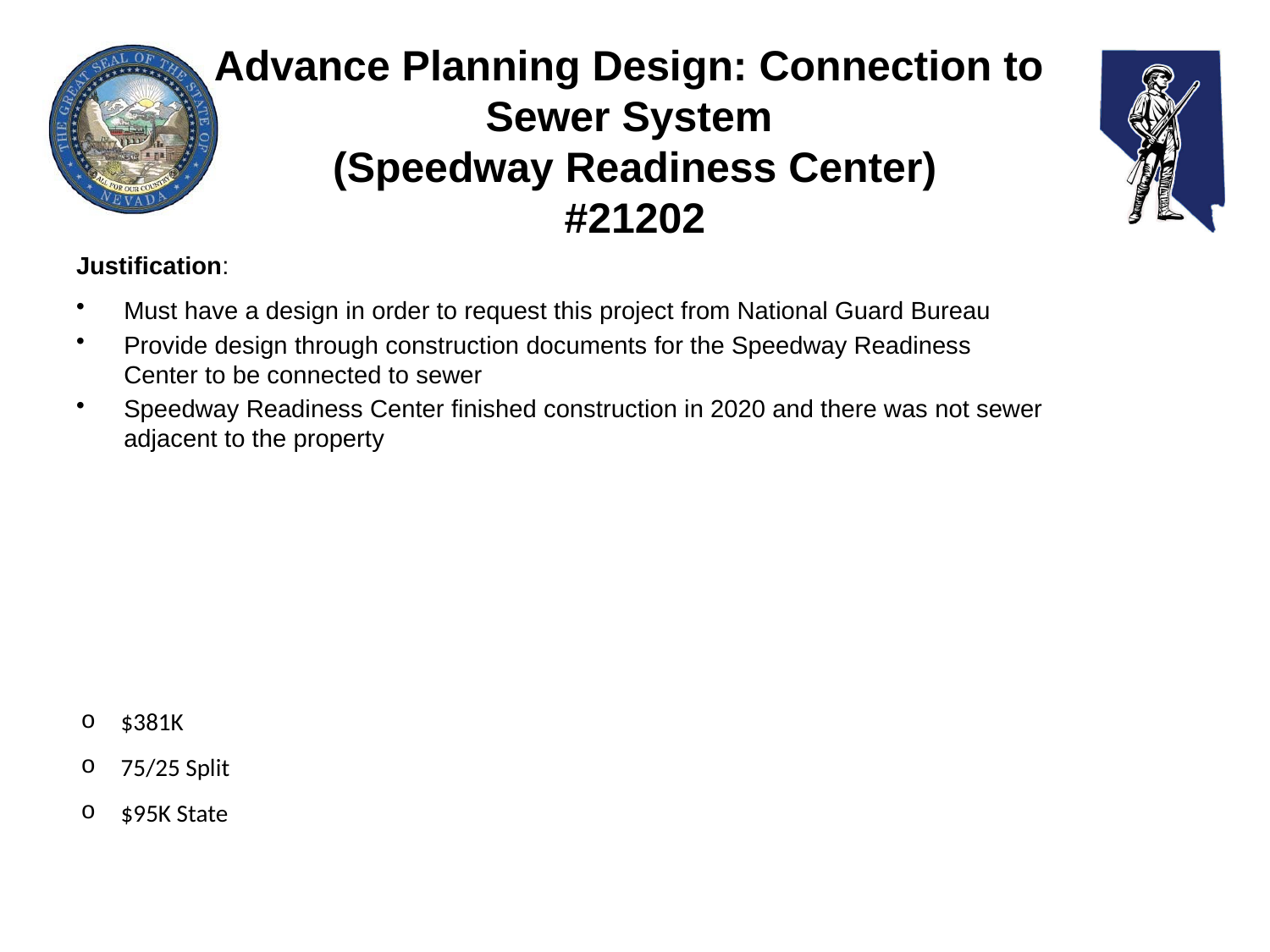

# Advance Planning Design: Connection to Sewer System (Speedway Readiness Center) #21202
Justification:
Must have a design in order to request this project from National Guard Bureau
Provide design through construction documents for the Speedway Readiness Center to be connected to sewer
Speedway Readiness Center finished construction in 2020 and there was not sewer adjacent to the property

$381K
75/25 Split
$95K State